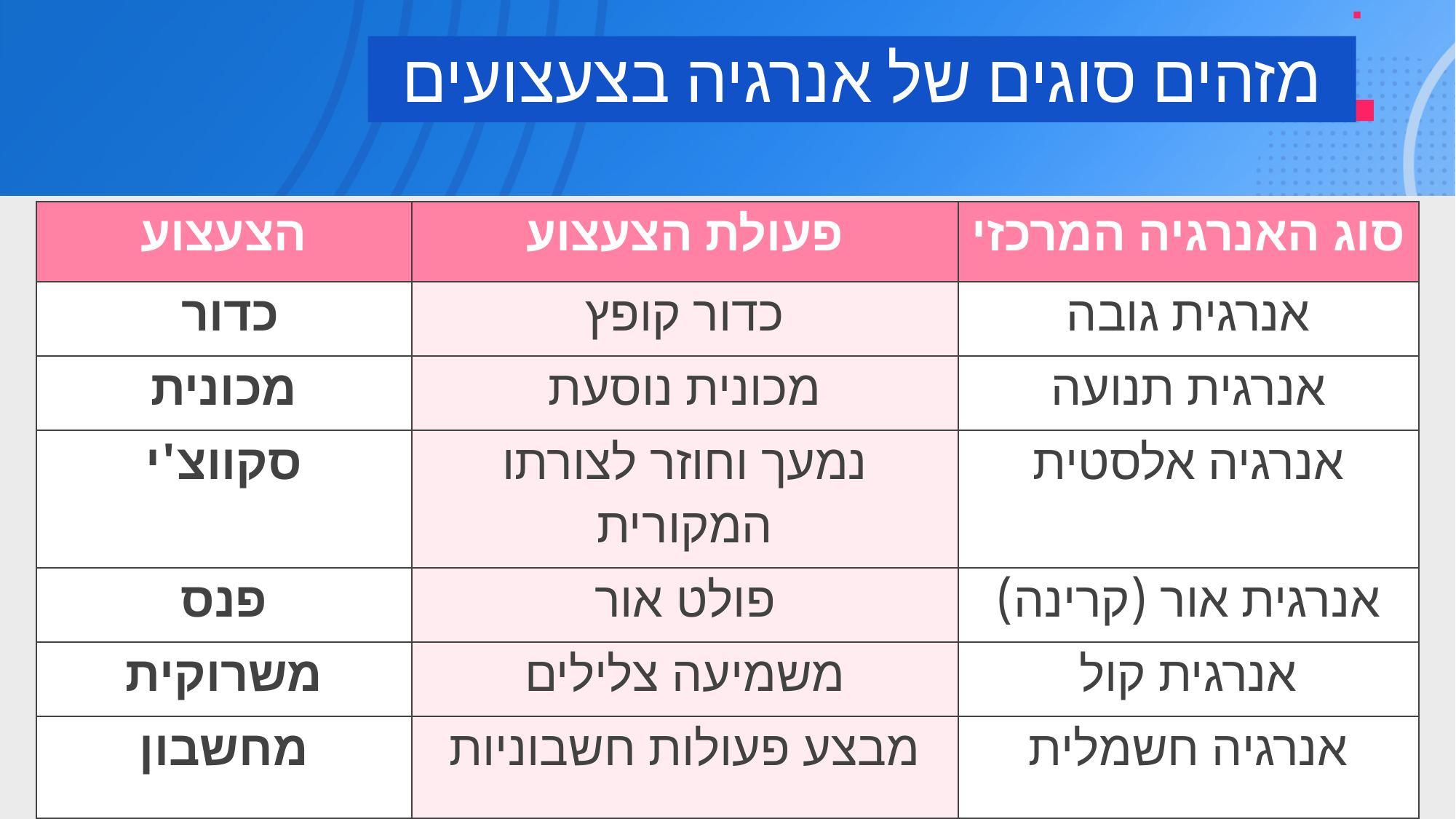

# מזהים סוגים של אנרגיה בצעצועים
| הצעצוע | פעולת הצעצוע | סוג האנרגיה המרכזי |
| --- | --- | --- |
| כדור | כדור קופץ | אנרגית גובה |
| מכונית | מכונית נוסעת | אנרגית תנועה |
| סקווצ'י | נמעך וחוזר לצורתו המקורית | אנרגיה אלסטית |
| פנס | פולט אור | אנרגית אור (קרינה) |
| משרוקית | משמיעה צלילים | אנרגית קול |
| מחשבון | מבצע פעולות חשבוניות | אנרגיה חשמלית |
| נר | הנר בוער ומפיץ אור וחום | אנרגיה כימית |